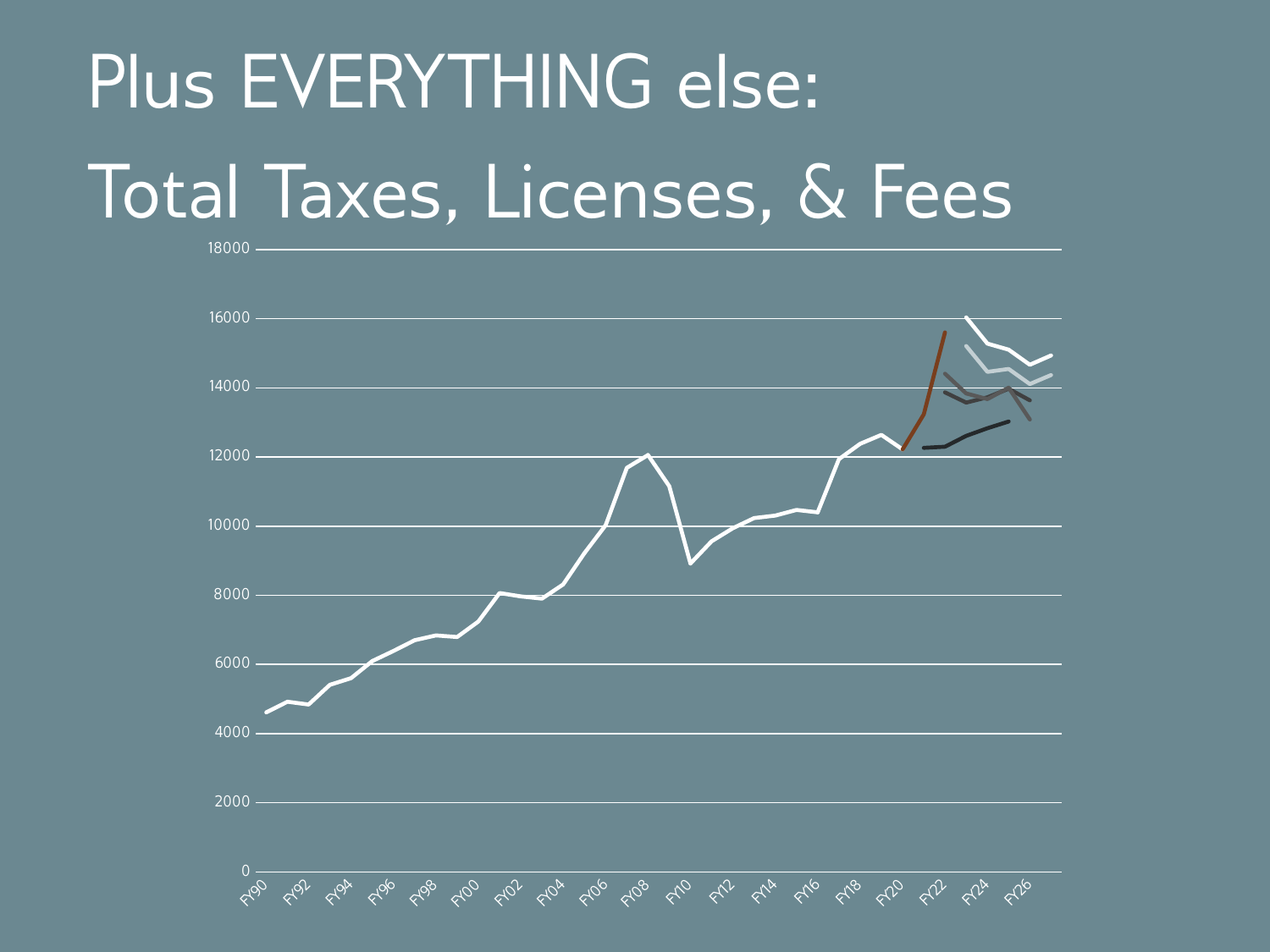

Plus EVERYTHING else:
Total Taxes, Licenses, & Fees

### Chart

| Category | TLF-Actual | tlf-08 | tlf-10 | tlf-16 | tlf-20 | TLF Adopted Jan 2022 | TLF Adopted May 2021 | TLF_May22 | tlf22 | TLF_Dec22 | TLF_May23 |
|---|---|---|---|---|---|---|---|---|---|---|---|
| FY90 | 4614.880220569999 | None | None | None | None | None | None | None | None | None | None |
| FY91 | 4922.925867750001 | None | None | None | None | None | None | None | None | None | None |
| FY92 | 4842.225967139999 | None | None | None | None | None | None | None | None | None | None |
| FY93 | 5411.83519908 | None | None | None | None | None | None | None | None | None | None |
| FY94 | 5604.78341382 | None | None | None | None | None | None | None | None | None | None |
| FY95 | 6099.62275628 | None | None | None | None | None | None | None | None | None | None |
| FY96 | 6391.144477619999 | None | None | None | None | None | None | None | None | None | None |
| FY97 | 6701.1202650000005 | None | None | None | None | None | None | None | None | None | None |
| FY98 | 6839.396561163334 | None | None | None | None | None | None | None | None | None | None |
| FY99 | 6793.199151599999 | None | None | None | None | None | None | None | None | None | None |
| FY00 | 7241.73505537 | None | None | None | None | None | None | None | None | None | None |
| FY01 | 8065.350534720001 | None | None | None | None | None | None | None | None | None | None |
| FY02 | 7968.551547310001 | None | None | None | None | None | None | None | None | None | None |
| FY03 | 7903.86912228 | None | None | None | None | None | None | None | None | None | None |
| FY04 | 8315.54977691 | None | None | None | None | None | None | None | None | None | None |
| FY05 | 9220.75923498 | 9220.75923498 | None | None | None | None | None | None | None | None | None |
| FY06 | None | 10027.890845009999 | None | None | None | None | None | None | None | None | None |
| FY07 | None | 11687.557697609998 | None | None | None | None | None | None | None | None | None |
| FY08 | None | 12056.302620539998 | 12056.302620539998 | None | None | None | None | None | None | None | None |
| FY09 | None | None | 11156.42316445 | None | None | None | None | None | None | None | None |
| FY10 | None | None | 8921.209512409998 | 8921.209512409998 | None | None | None | None | None | None | None |
| FY11 | None | None | None | 9563.31729753 | None | None | None | None | None | None | None |
| FY12 | None | None | None | 9939.80687624 | None | None | None | None | None | None | None |
| FY13 | None | None | None | 10233.127580842793 | None | None | None | None | None | None | None |
| FY14 | None | None | None | 10305.777058170002 | None | None | None | None | None | None | None |
| FY15 | None | None | None | 10469.483281719999 | None | None | None | None | None | None | None |
| FY16 | None | None | None | 10400.665345919999 | 10400.665345919999 | None | None | None | None | None | None |
| FY17 | None | None | None | None | 11937.051030859999 | None | None | None | None | None | None |
| FY18 | None | None | None | None | 12381.311501009997 | None | None | None | None | None | None |
| FY19 | None | None | None | None | 12639.945302220001 | None | None | None | None | None | None |
| FY20 | None | None | None | None | 12218.347027700001 | None | None | None | 12218.347027700001 | None | None |
| FY21 | None | None | None | None | None | None | 12264.2 | None | 13232.572187 | None | None |
| FY22 | None | None | None | None | None | 13869.0 | 12296.3 | 14407.0 | 15602.4 | None | None |
| FY23 | None | None | None | None | None | 13573.1 | 12610.1 | 13837.2 | None | 15208.5 | 16035.0 |
| FY24 | None | None | None | None | None | 13725.8 | 12831.9 | 13673.3 | None | 14461.1 | 15277.4 |
| FY25 | None | None | None | None | None | 13972.5 | 13024.9 | 14003.1 | None | 14545.4 | 15102.9 |
| FY26 | None | None | None | None | None | 13637.6 | None | 13084.0 | None | 14108.6 | 14665.6 |
| FY27 | None | None | None | None | None | None | None | None | None | 14368.1 | 14935.5 |